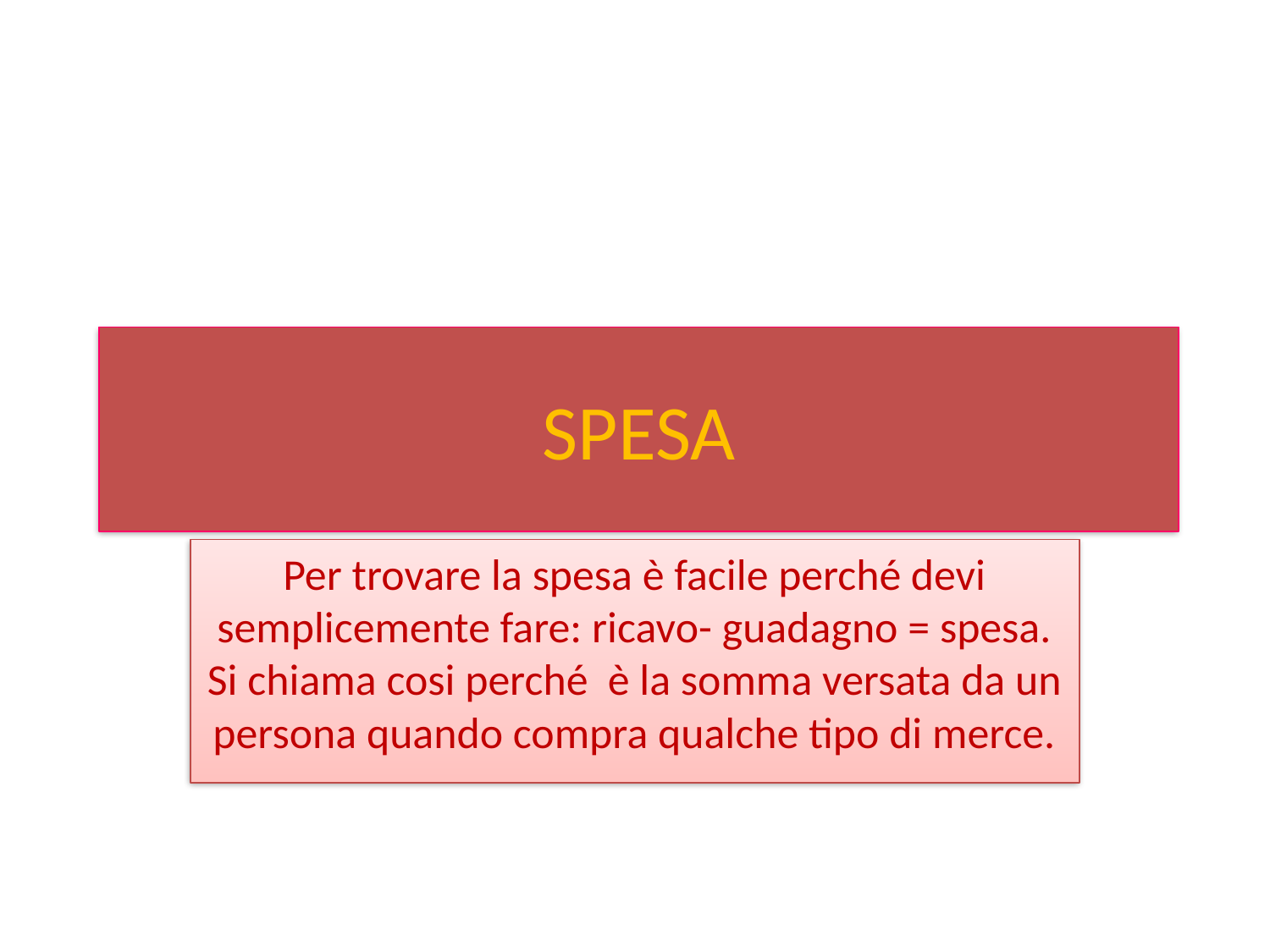

# SPESA
Per trovare la spesa è facile perché devi semplicemente fare: ricavo- guadagno = spesa. Si chiama cosi perché  è la somma versata da un persona quando compra qualche tipo di merce.